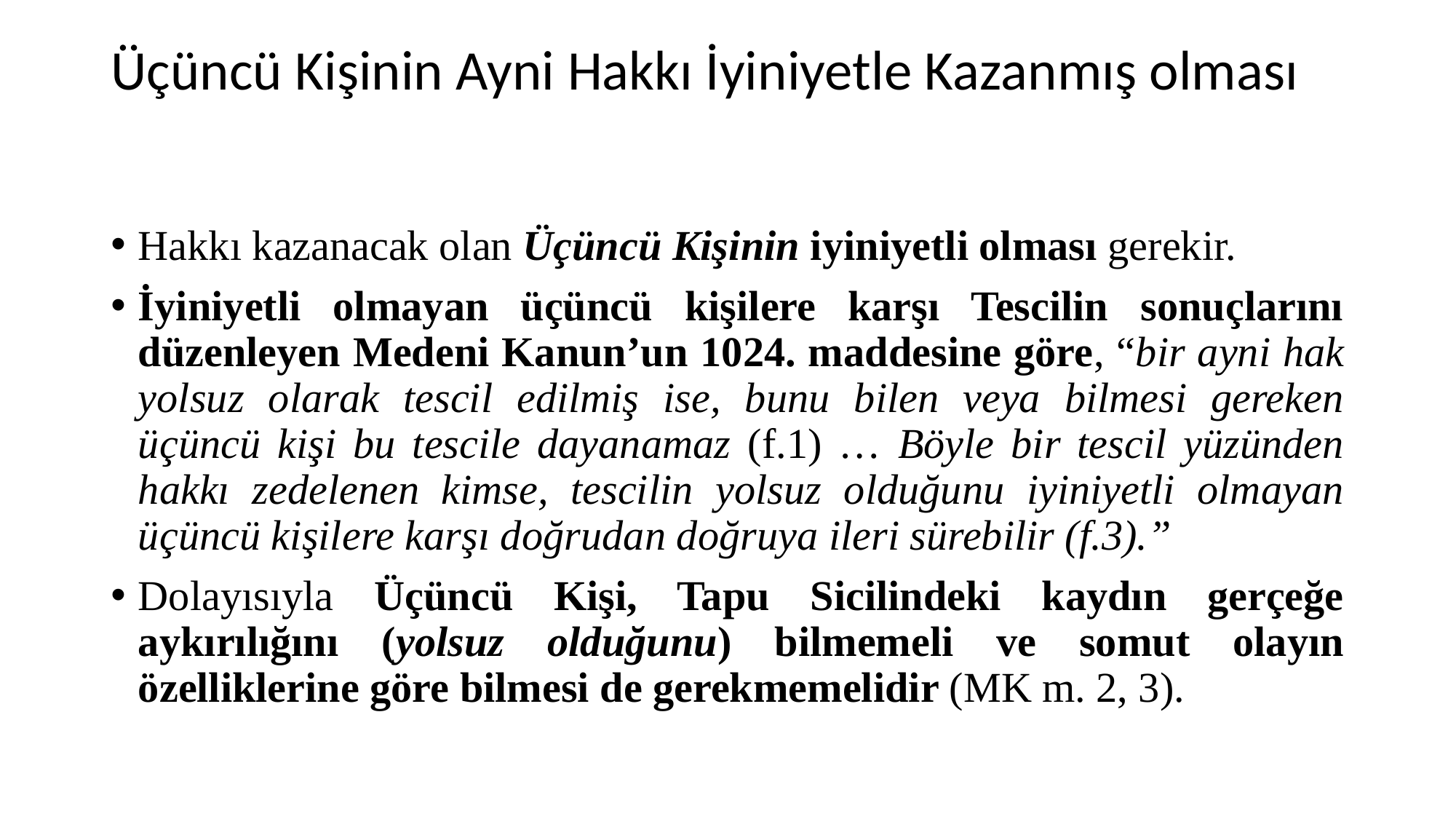

# Üçüncü Kişinin Ayni Hakkı İyiniyetle Kazanmış olması
Hakkı kazanacak olan Üçüncü Kişinin iyiniyetli olması gerekir.
İyiniyetli olmayan üçüncü kişilere karşı Tescilin sonuçlarını düzenleyen Medeni Kanun’un 1024. maddesine göre, “bir ayni hak yolsuz olarak tescil edilmiş ise, bunu bilen veya bilmesi gereken üçüncü kişi bu tescile dayanamaz (f.1) … Böyle bir tescil yüzünden hakkı zedelenen kimse, tescilin yolsuz olduğunu iyiniyetli olmayan üçüncü kişilere karşı doğrudan doğruya ileri sürebilir (f.3).”
Dolayısıyla Üçüncü Kişi, Tapu Sicilindeki kaydın gerçeğe aykırılığını (yolsuz olduğunu) bilmemeli ve somut olayın özelliklerine göre bilmesi de gerekmemelidir (MK m. 2, 3).